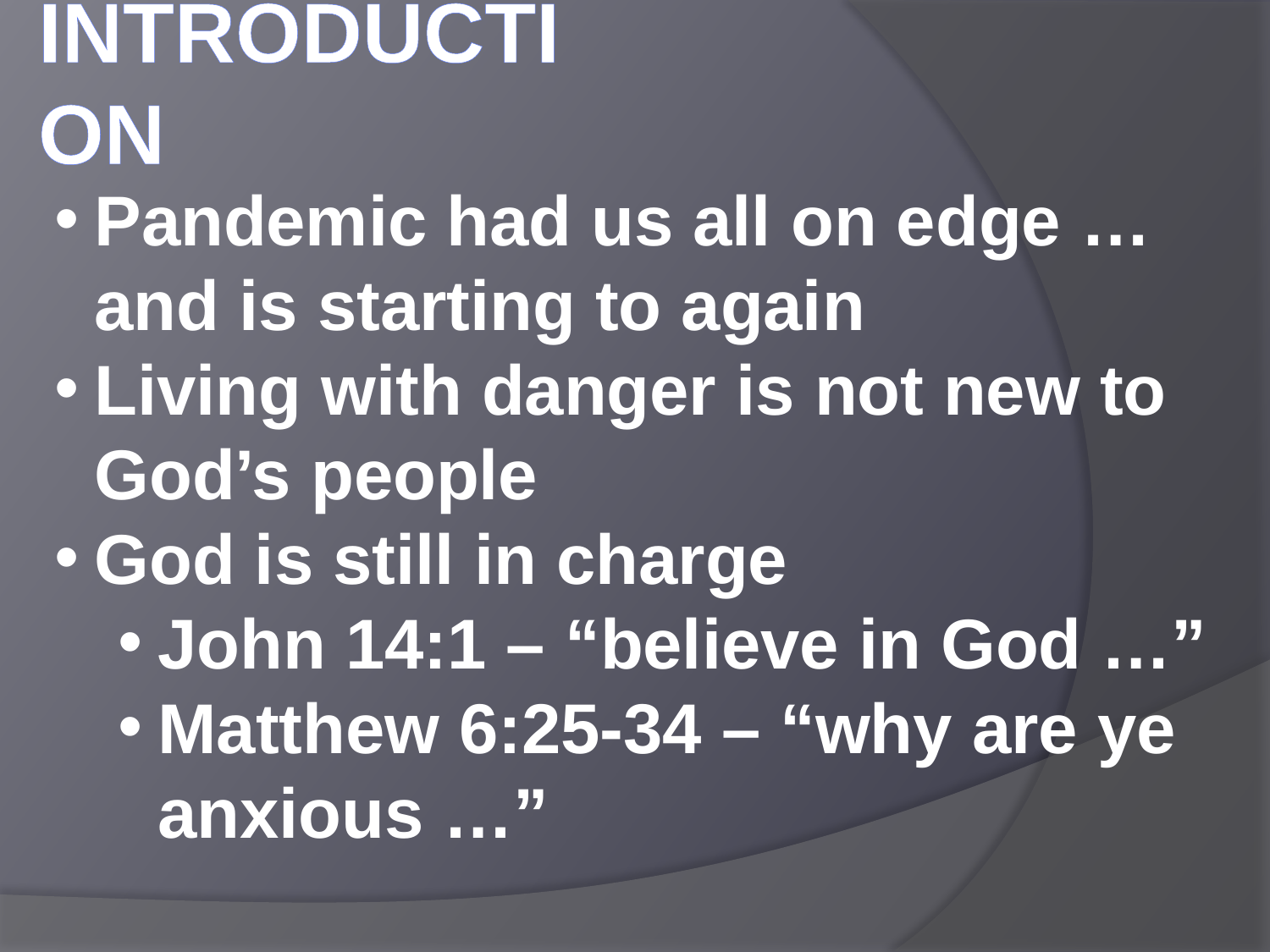

Introduction
Pandemic had us all on edge … and is starting to again
Living with danger is not new to God’s people
God is still in charge
John 14:1 – “believe in God …”
Matthew 6:25-34 – “why are ye anxious …”